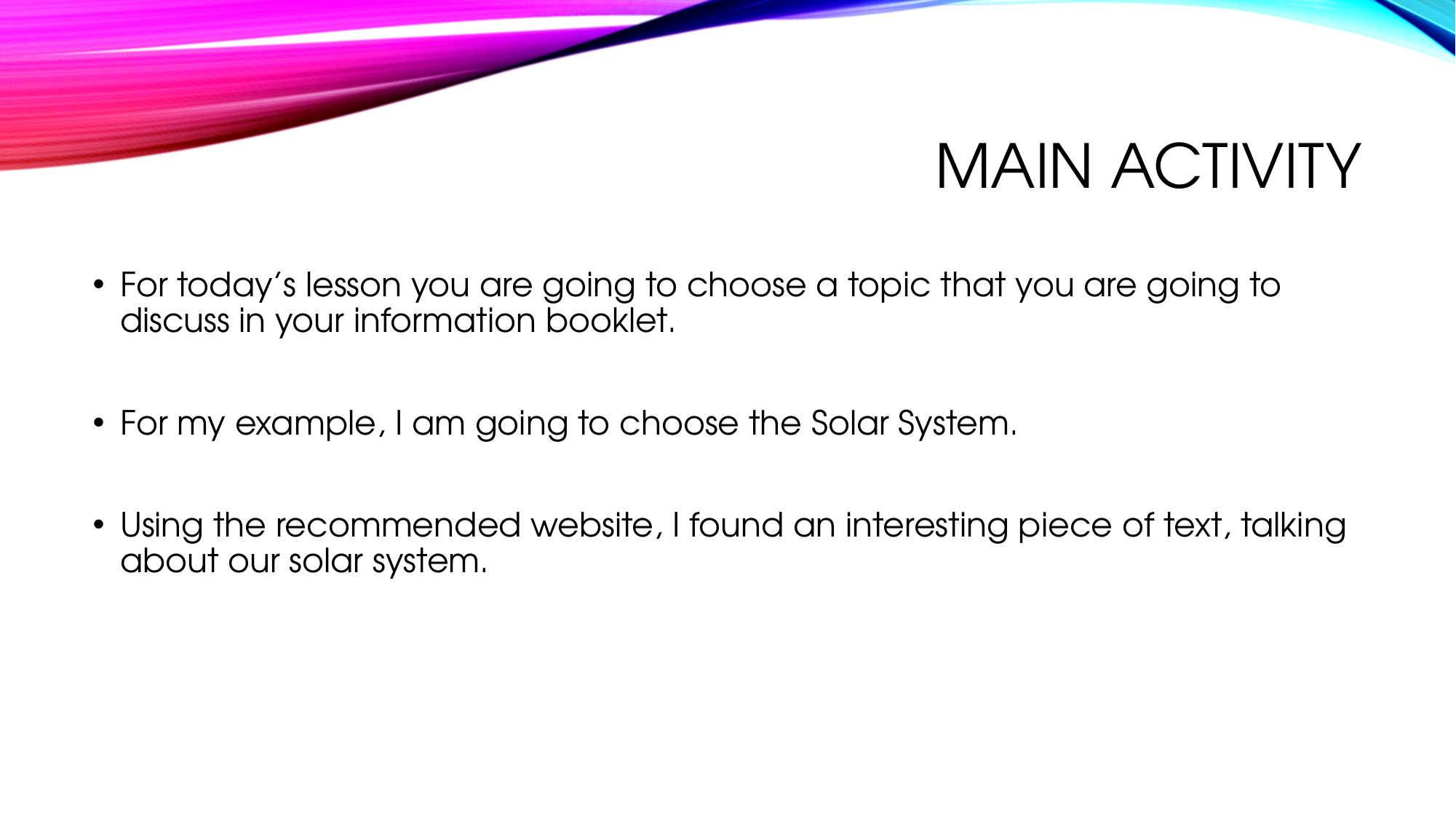

# Main activity
For today’s lesson you are going to choose a topic that you are going to discuss in your information booklet.

For my example, I am going to choose the Solar System.

Using the recommended website, I found an interesting piece of text, talking about our solar system.